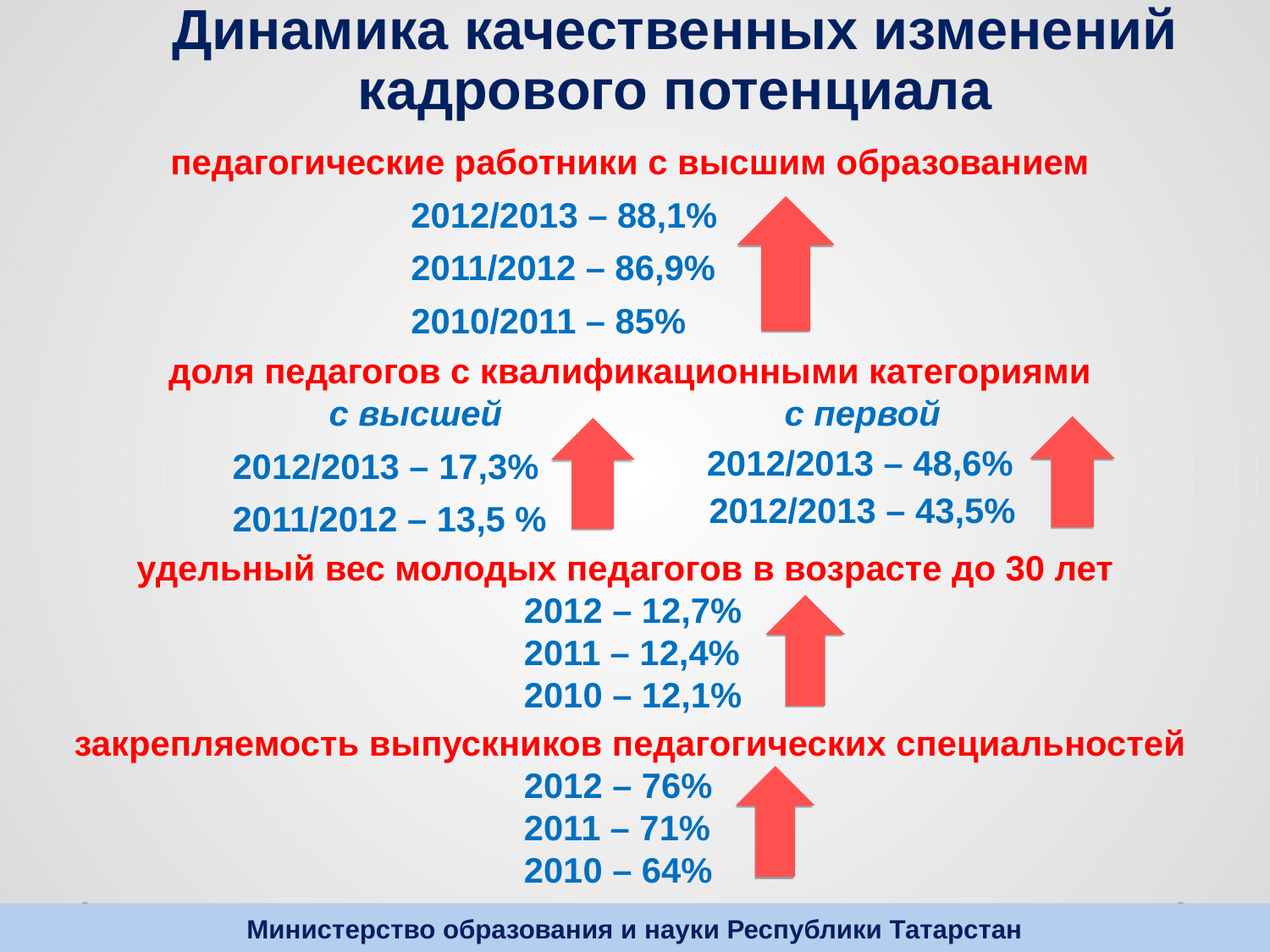

# Динамика качественных изменений кадрового потенциала
педагогические работники с высшим образованием
2012/2013 – 88,1%
2011/2012 – 86,9%
2010/2011 – 85%

доля педагогов с квалификационными категориями
            с высшей                             с первой
                    2012/2013 – 17,3%
                    2011/2012 – 13,5 %

удельный вес молодых педагогов в возрасте до 30 лет
2012 – 12,7%
2011 – 12,4%
2010 – 12,1%

закрепляемость выпускников педагогических специальностей
2012 – 76%
2011 – 71%
2010 – 64%

2012/2013 – 48,6%
2012/2013 – 43,5%